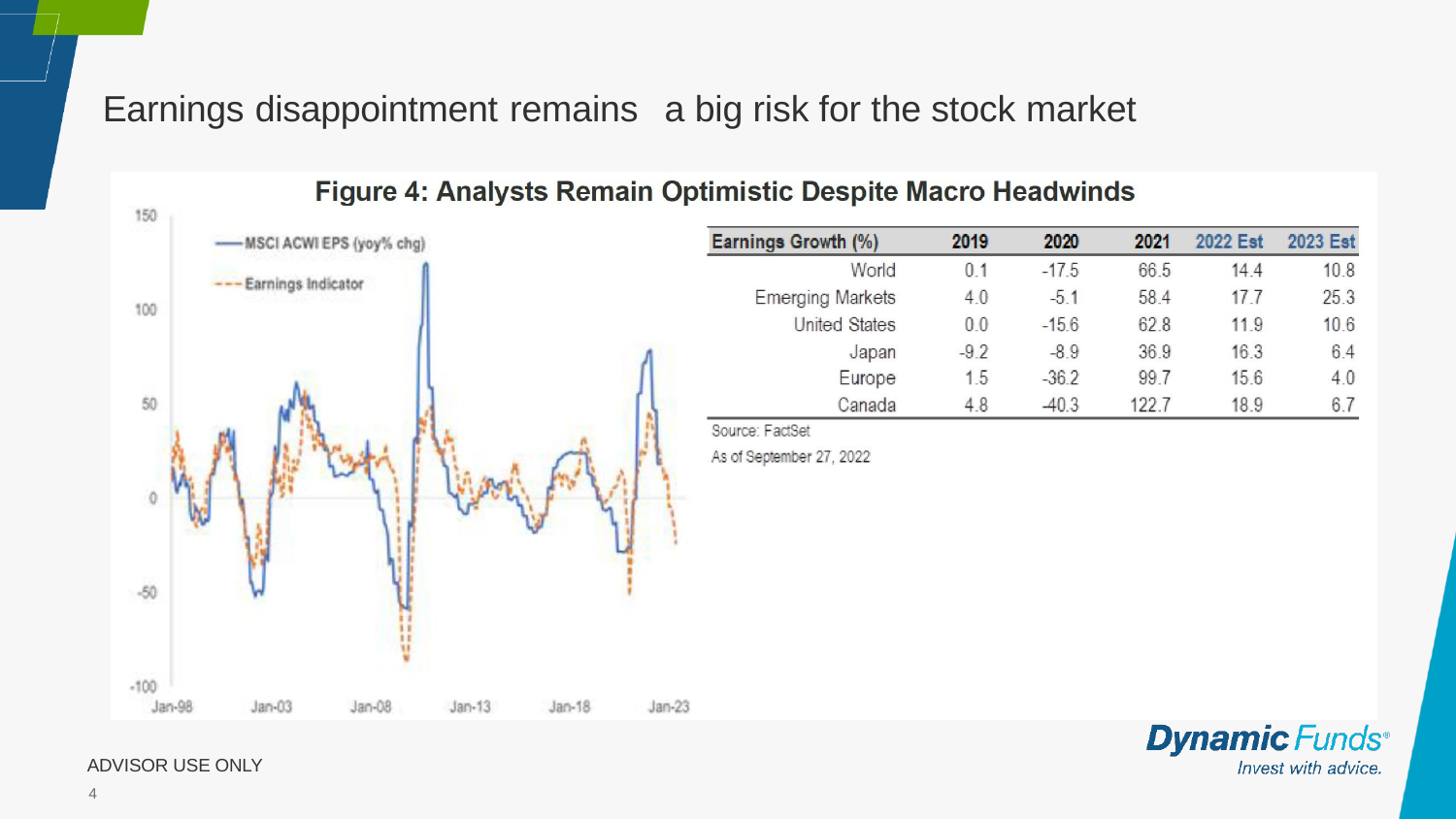

Earnings disappointment remains	a big risk for the stock market

ADVISOR USE ONLY
4